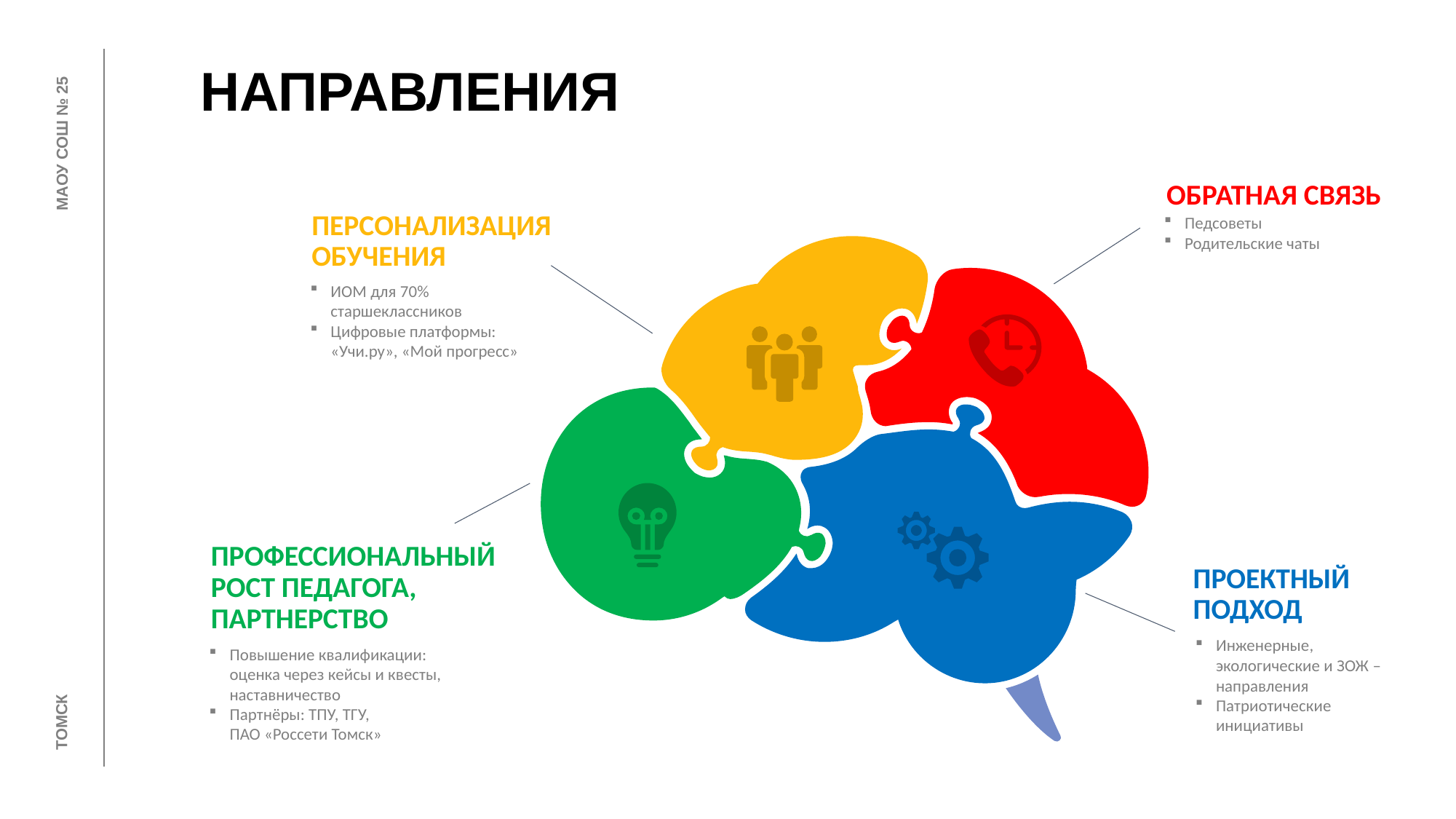

НАПРАВЛЕНИЯ
МАОУ СОШ № 25
ОБРАТНАЯ СВЯЗЬ
Педсоветы
Родительские чаты

ПЕРСОНАЛИЗАЦИЯ
ОБУЧЕНИЯ
ИОМ для 70% старшеклассников
Цифровые платформы:
«Учи.ру», «Мой прогресс»

ПРОФЕССИОНАЛЬНЫЙ РОСТ ПЕДАГОГА, ПАРТНЕРСТВО
Повышение квалификации:
оценка через кейсы и квесты, наставничество
Партнёры: ТПУ, ТГУ,
ПАО «Россети Томск»

ПРОЕКТНЫЙ ПОДХОД
Инженерные, экологические и ЗОЖ – направления
Патриотические инициативы

ТОМСК